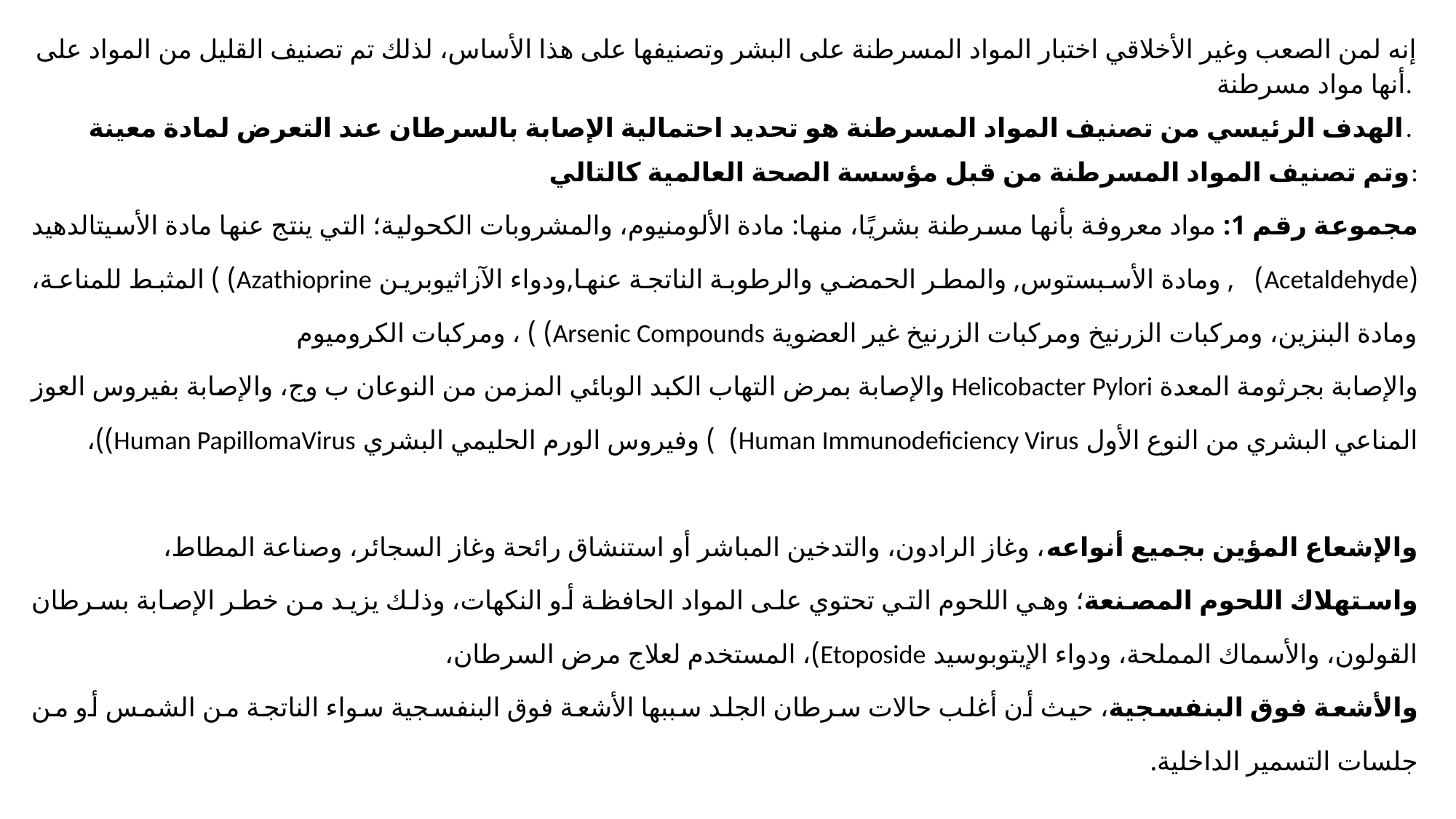

إنه لمن الصعب وغير الأخلاقي اختبار المواد المسرطنة على البشر وتصنيفها على هذا الأساس، لذلك تم تصنيف القليل من المواد على أنها مواد مسرطنة.
الهدف الرئيسي من تصنيف المواد المسرطنة هو تحديد احتمالية الإصابة بالسرطان عند التعرض لمادة معينة.
وتم تصنيف المواد المسرطنة من قبل مؤسسة الصحة العالمية كالتالي:
مجموعة رقم 1: مواد معروفة بأنها مسرطنة بشريًا، منها: مادة الألومنيوم، والمشروبات الكحولية؛ التي ينتج عنها مادة الأسيتالدهيد (Acetaldehyde)   , ومادة الأسبستوس, والمطر الحمضي والرطوبة الناتجة عنها,ودواء الآزاثيوبرين Azathioprine) ) المثبط للمناعة، ومادة البنزين، ومركبات الزرنيخ ومركبات الزرنيخ غير العضوية Arsenic Compounds) ) ، ومركبات الكروميوم
والإصابة بجرثومة المعدة Helicobacter Pylori والإصابة بمرض التهاب الكبد الوبائي المزمن من النوعان ب وج، والإصابة بفيروس العوز المناعي البشري من النوع الأول Human Immunodeficiency Virus)  ) وفيروس الورم الحليمي البشري Human PapillomaVirus))،

والإشعاع المؤين بجميع أنواعه، وغاز الرادون، والتدخين المباشر أو استنشاق رائحة وغاز السجائر، وصناعة المطاط،
واستهلاك اللحوم المصنعة؛ وهي اللحوم التي تحتوي على المواد الحافظة أو النكهات، وذلك يزيد من خطر الإصابة بسرطان القولون، والأسماك المملحة، ودواء الإيتوبوسيد Etoposide)، المستخدم لعلاج مرض السرطان،
والأشعة فوق البنفسجية، حيث أن أغلب حالات سرطان الجلد سببها الأشعة فوق البنفسجية سواء الناتجة من الشمس أو من جلسات التسمير الداخلية.